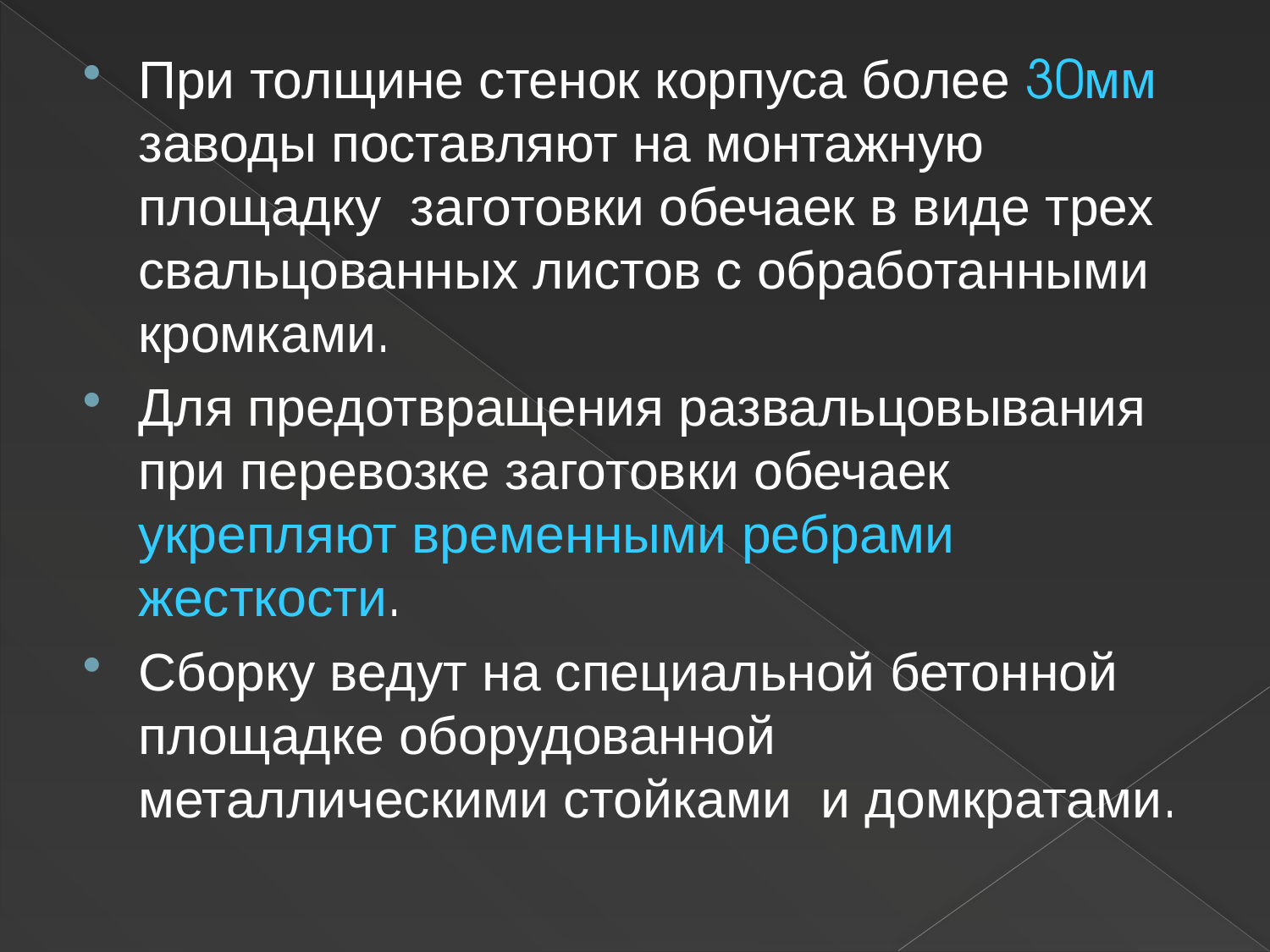

При толщине стенок корпуса более 30мм заводы поставляют на монтажную площадку  заготовки обечаек в виде трех свальцованных листов с обработанными кромками.
Для предотвращения развальцовывания  при перевозке заготовки обечаек укрепляют временными ребрами жесткости.
Сборку ведут на специальной бетонной площадке оборудованной металлическими стойками  и домкратами.